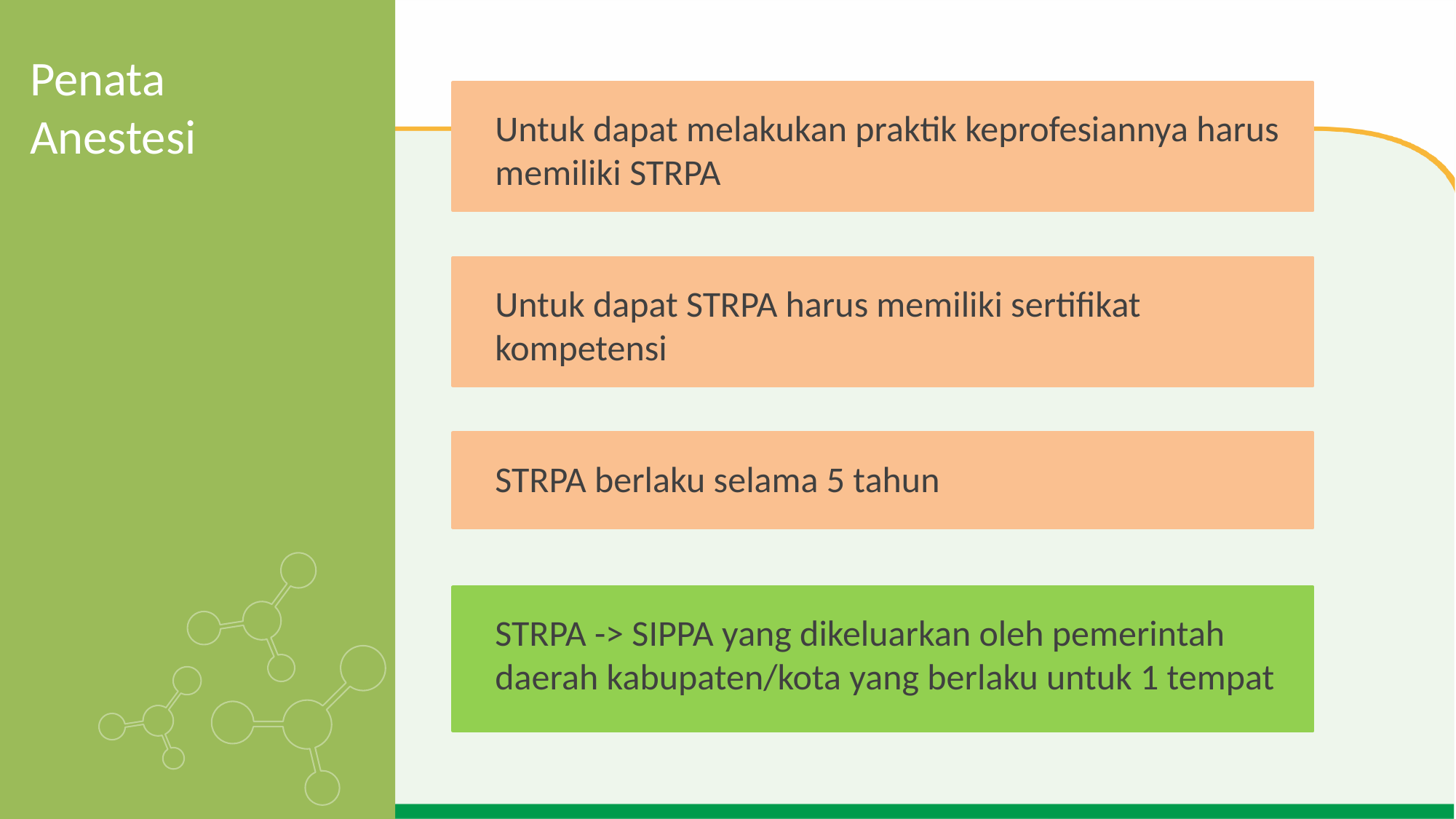

Penata
Anestesi

Untuk dapat melakukan praktik keprofesiannya harus memiliki STRPA

Untuk dapat STRPA harus memiliki sertifikat kompetensi

STRPA berlaku selama 5 tahun

STRPA -> SIPPA yang dikeluarkan oleh pemerintah daerah kabupaten/kota yang berlaku untuk 1 tempat